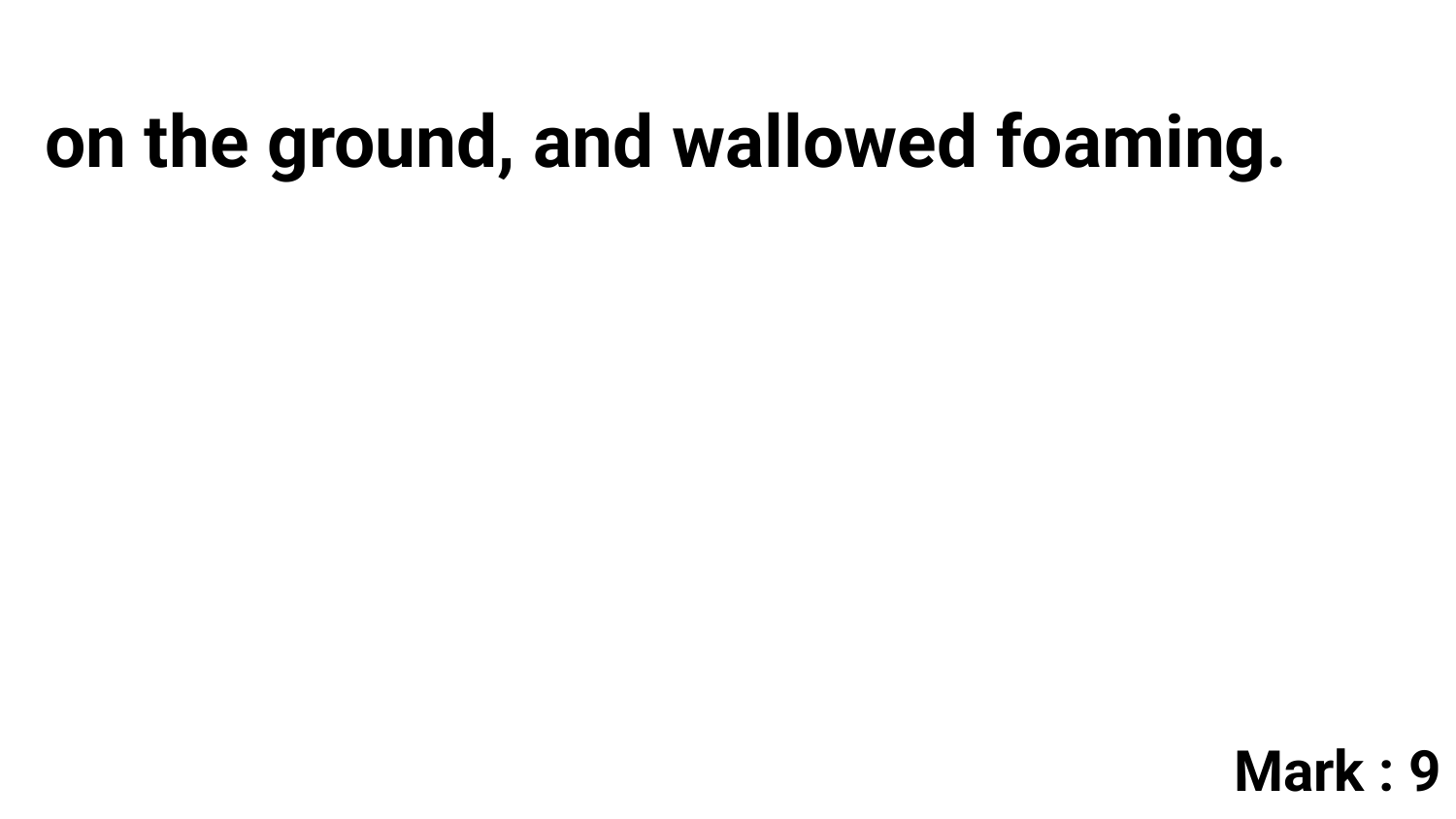

on the ground, and wallowed foaming.
Mark : 9